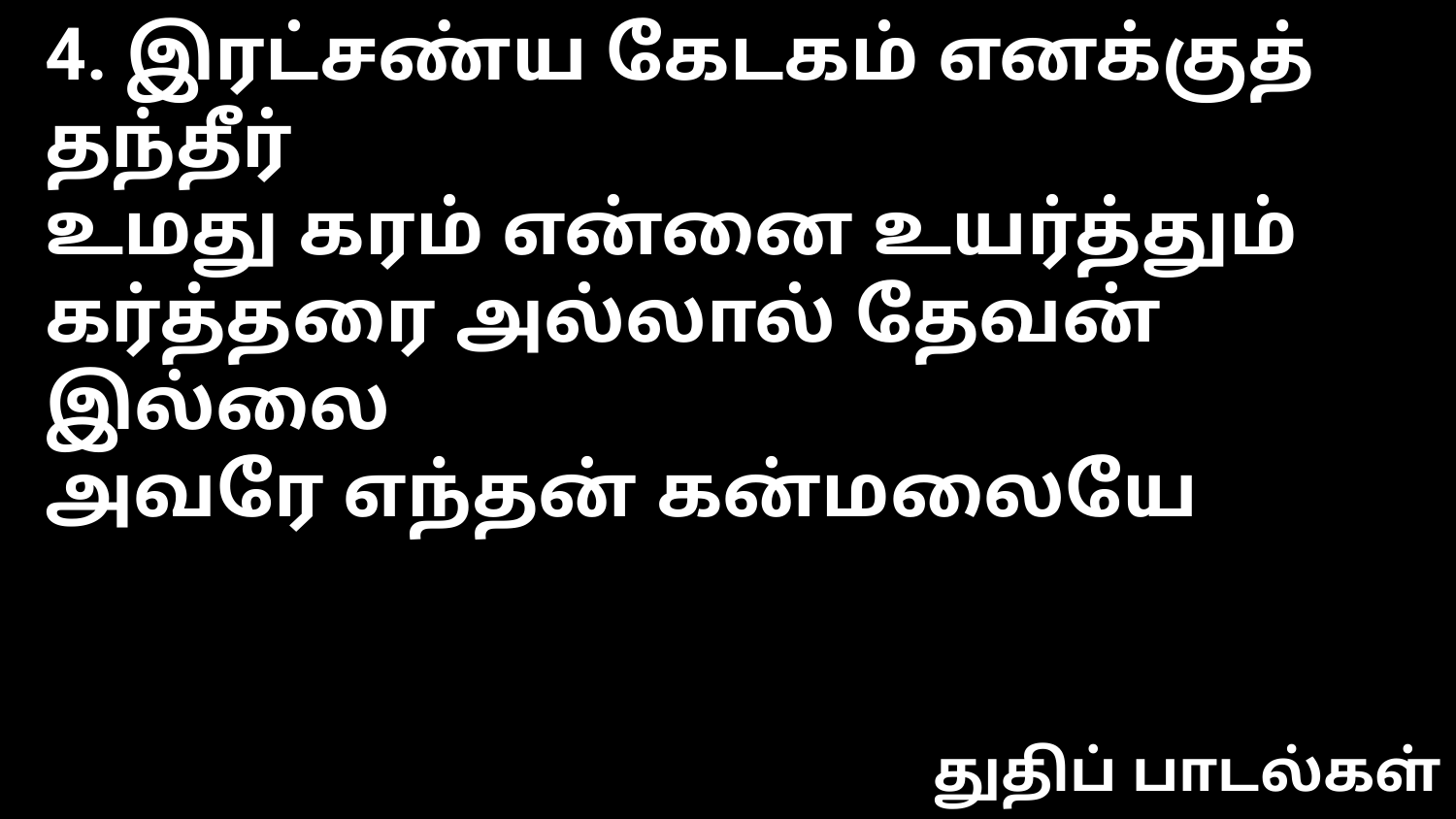

4. இரட்சண்ய கேடகம் எனக்குத் தந்தீர்
உமது கரம் என்னை உயர்த்தும்
கர்த்தரை அல்லால் தேவன் இல்லை
அவரே எந்தன் கன்மலையே

துதிப் பாடல்கள்